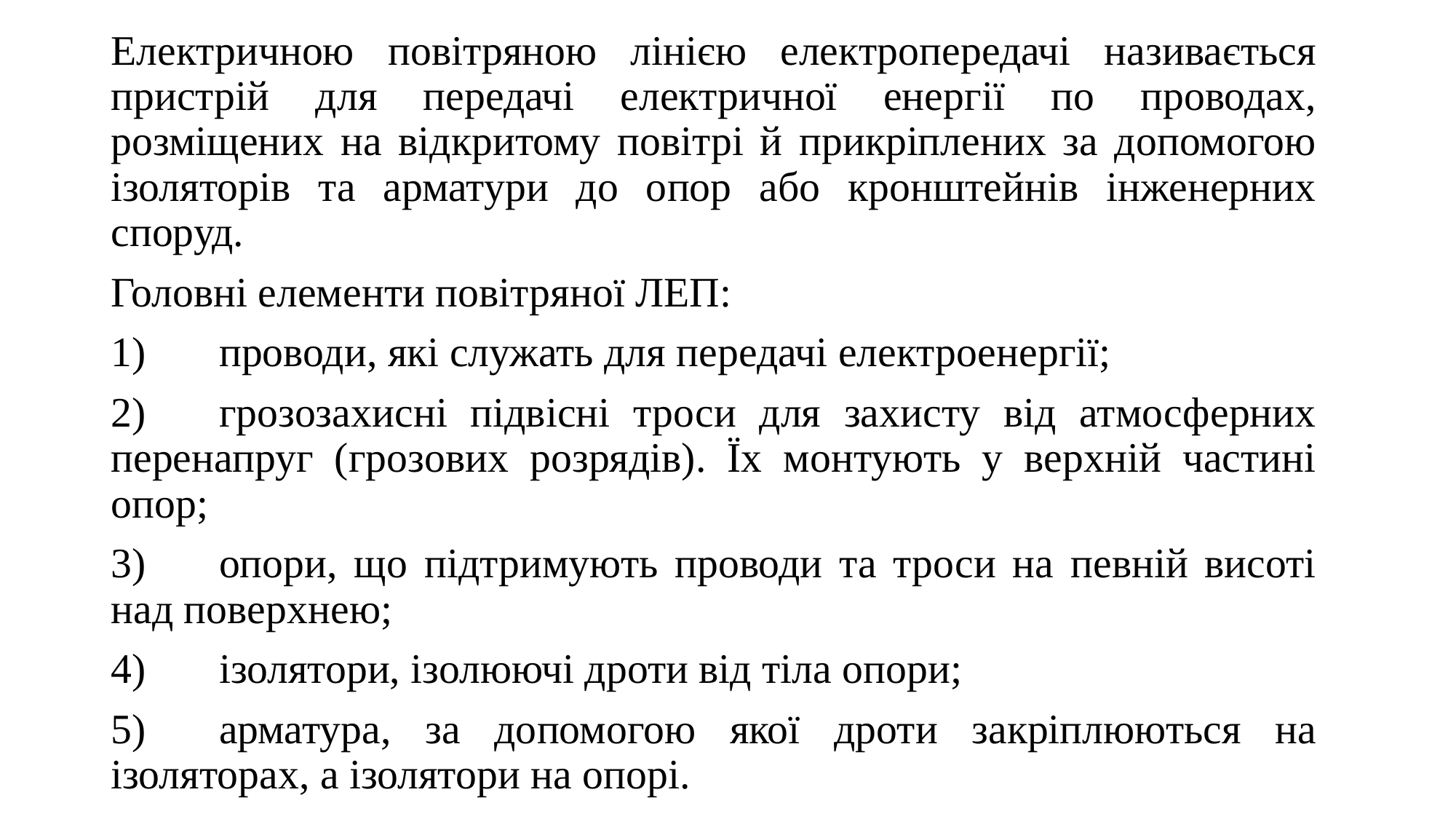

Електричною повітряною лінією електропередачі називається пристрій для передачі електричної енергії по проводах, розміщених на відкритому повітрі й прикріплених за допомогою ізоляторів та арматури до опор або кронштейнів інженерних споруд.
Головні елементи повітряної ЛЕП:
1)	проводи, які служать для передачі електроенергії;
2)	грозозахисні підвісні троси для захисту від атмосферних перенапруг (грозових розрядів). Їх монтують у верхній частині опор;
3)	опори, що підтримують проводи та троси на певній висоті над поверхнею;
4)	ізолятори, ізолюючі дроти від тіла опори;
5)	арматура, за допомогою якої дроти закріплюються на ізоляторах, а ізолятори на опорі.